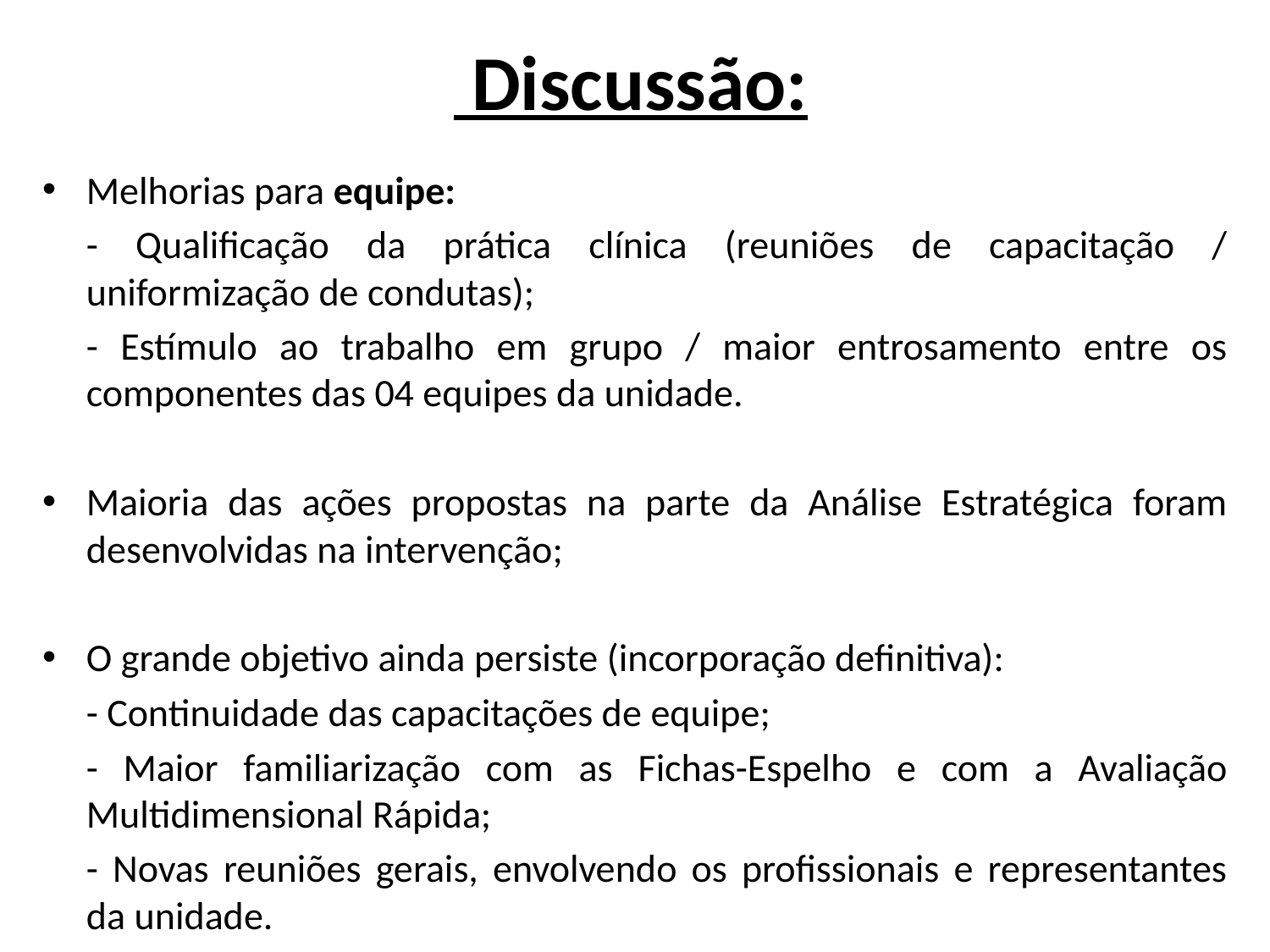

# Discussão:
Melhorias para equipe:
	- Qualificação da prática clínica (reuniões de capacitação / uniformização de condutas);
	- Estímulo ao trabalho em grupo / maior entrosamento entre os componentes das 04 equipes da unidade.

Maioria das ações propostas na parte da Análise Estratégica foram desenvolvidas na intervenção;

O grande objetivo ainda persiste (incorporação definitiva):
	- Continuidade das capacitações de equipe;
	- Maior familiarização com as Fichas-Espelho e com a Avaliação Multidimensional Rápida;
	- Novas reuniões gerais, envolvendo os profissionais e representantes da unidade.